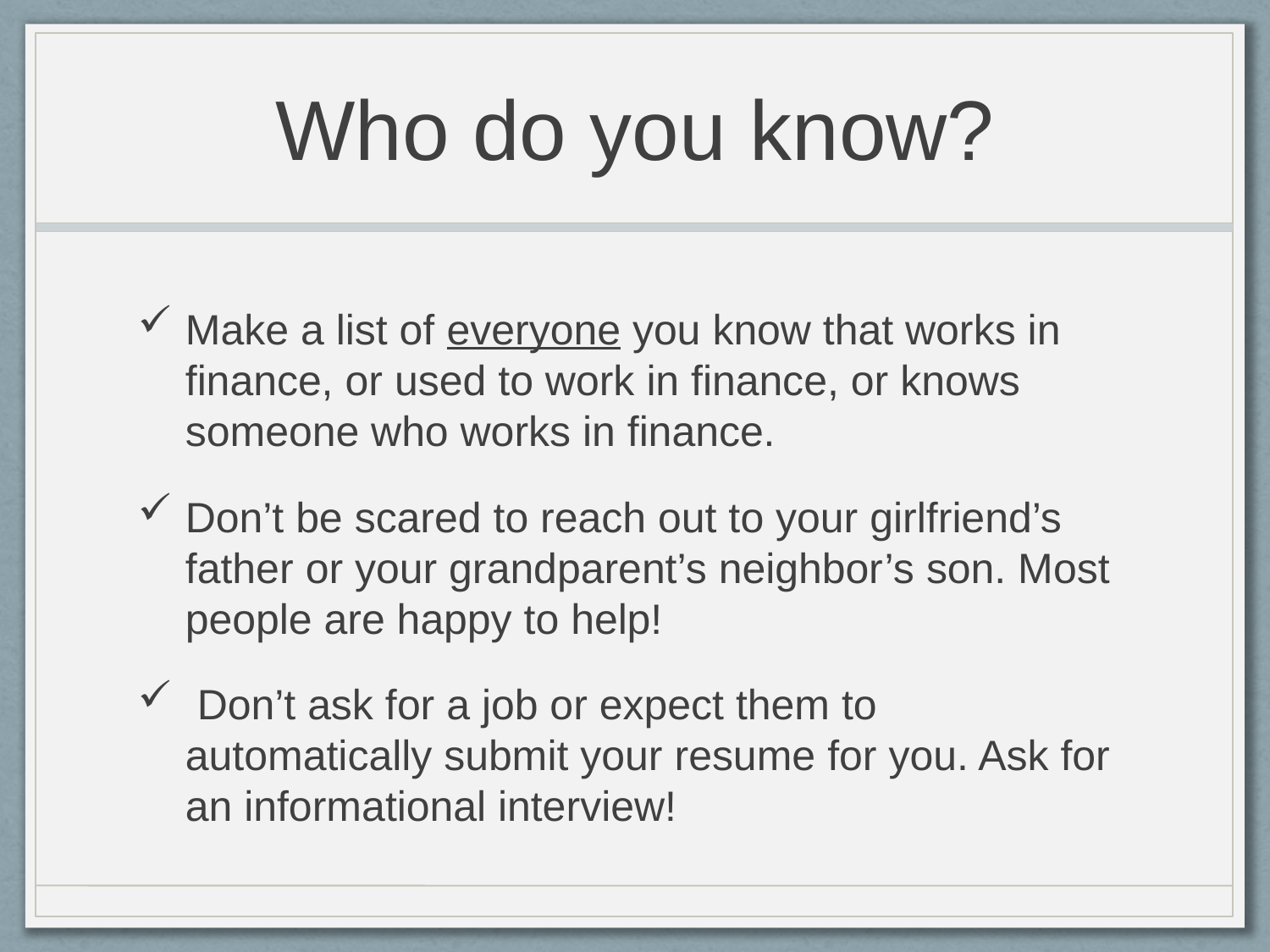

# Who do you know?
Make a list of everyone you know that works in finance, or used to work in finance, or knows someone who works in finance.
Don’t be scared to reach out to your girlfriend’s father or your grandparent’s neighbor’s son. Most people are happy to help!
 Don’t ask for a job or expect them to automatically submit your resume for you. Ask for an informational interview!